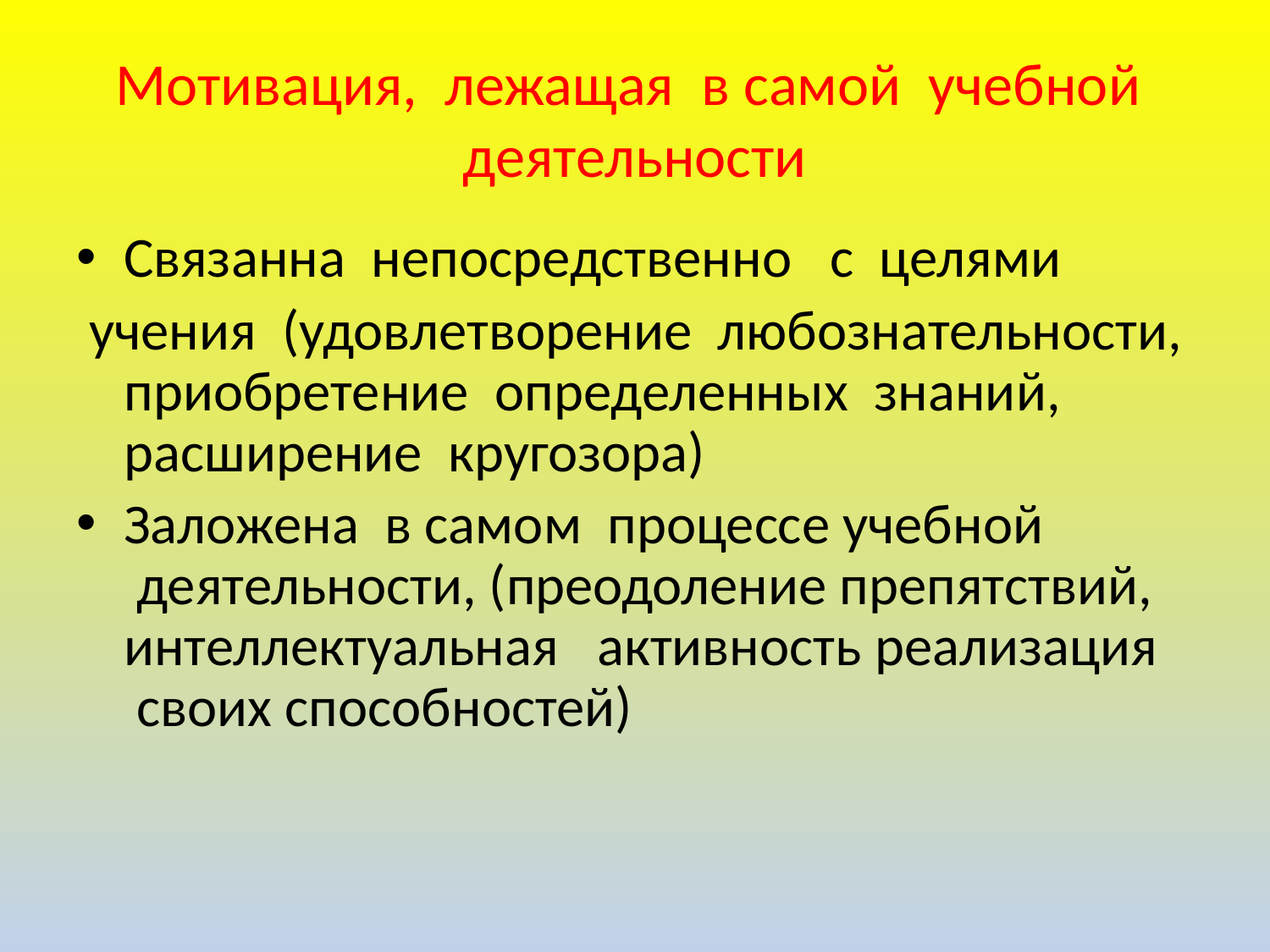

# Мотивация,  лежащая  в самой  учебной   деятельности
Связанна  непосредственно   с  целями
 учения  (удовлетворение  любознательности, приобретение  определенных  знаний, расширение  кругозора)
Заложена  в самом  процессе учебной  деятельности, (преодоление препятствий, интеллектуальная   активность реализация  своих способностей)